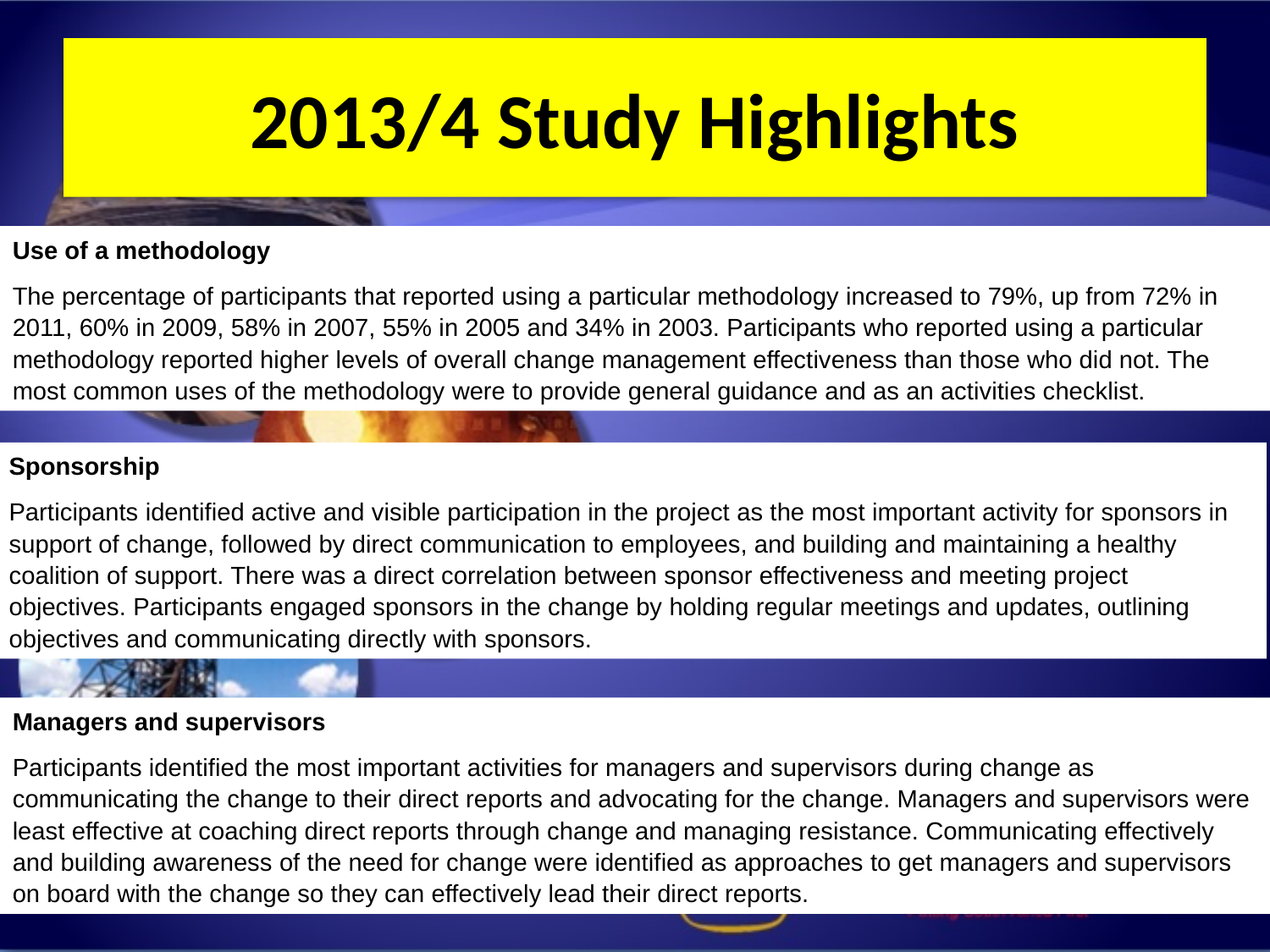

# 2013/4 Study Highlights
Use of a methodology
The percentage of participants that reported using a particular methodology increased to 79%, up from 72% in 2011, 60% in 2009, 58% in 2007, 55% in 2005 and 34% in 2003. Participants who reported using a particular methodology reported higher levels of overall change management effectiveness than those who did not. The most common uses of the methodology were to provide general guidance and as an activities checklist.
Sponsorship
Participants identified active and visible participation in the project as the most important activity for sponsors in support of change, followed by direct communication to employees, and building and maintaining a healthy coalition of support. There was a direct correlation between sponsor effectiveness and meeting project objectives. Participants engaged sponsors in the change by holding regular meetings and updates, outlining objectives and communicating directly with sponsors.
Managers and supervisors
Participants identified the most important activities for managers and supervisors during change as communicating the change to their direct reports and advocating for the change. Managers and supervisors were least effective at coaching direct reports through change and managing resistance. Communicating effectively and building awareness of the need for change were identified as approaches to get managers and supervisors on board with the change so they can effectively lead their direct reports.